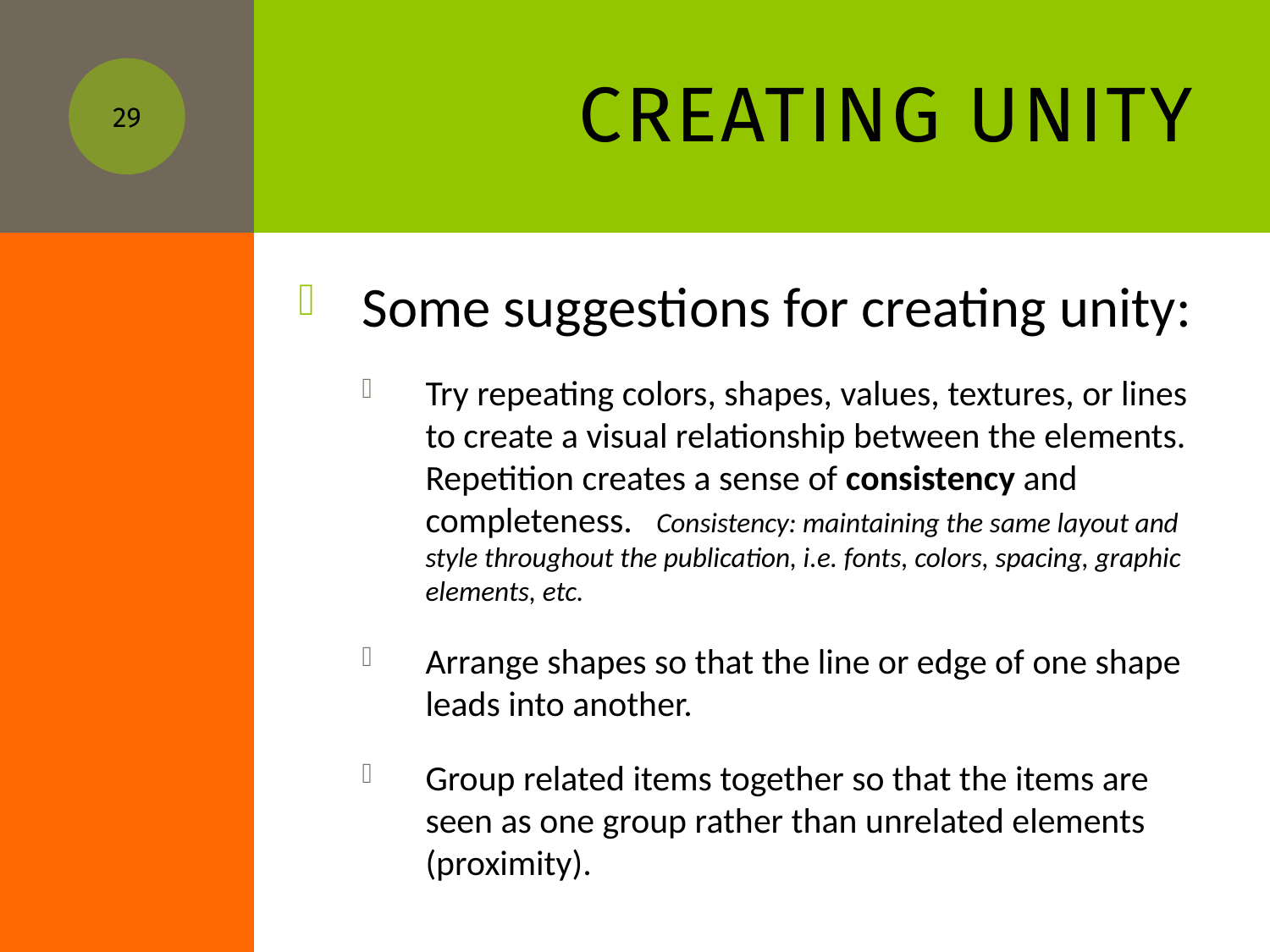

# Creating Unity
29
Some suggestions for creating unity:
Try repeating colors, shapes, values, textures, or lines to create a visual relationship between the elements. Repetition creates a sense of consistency and completeness.   Consistency: maintaining the same layout and style throughout the publication, i.e. fonts, colors, spacing, graphic elements, etc.
Arrange shapes so that the line or edge of one shape leads into another.
Group related items together so that the items are seen as one group rather than unrelated elements (proximity).